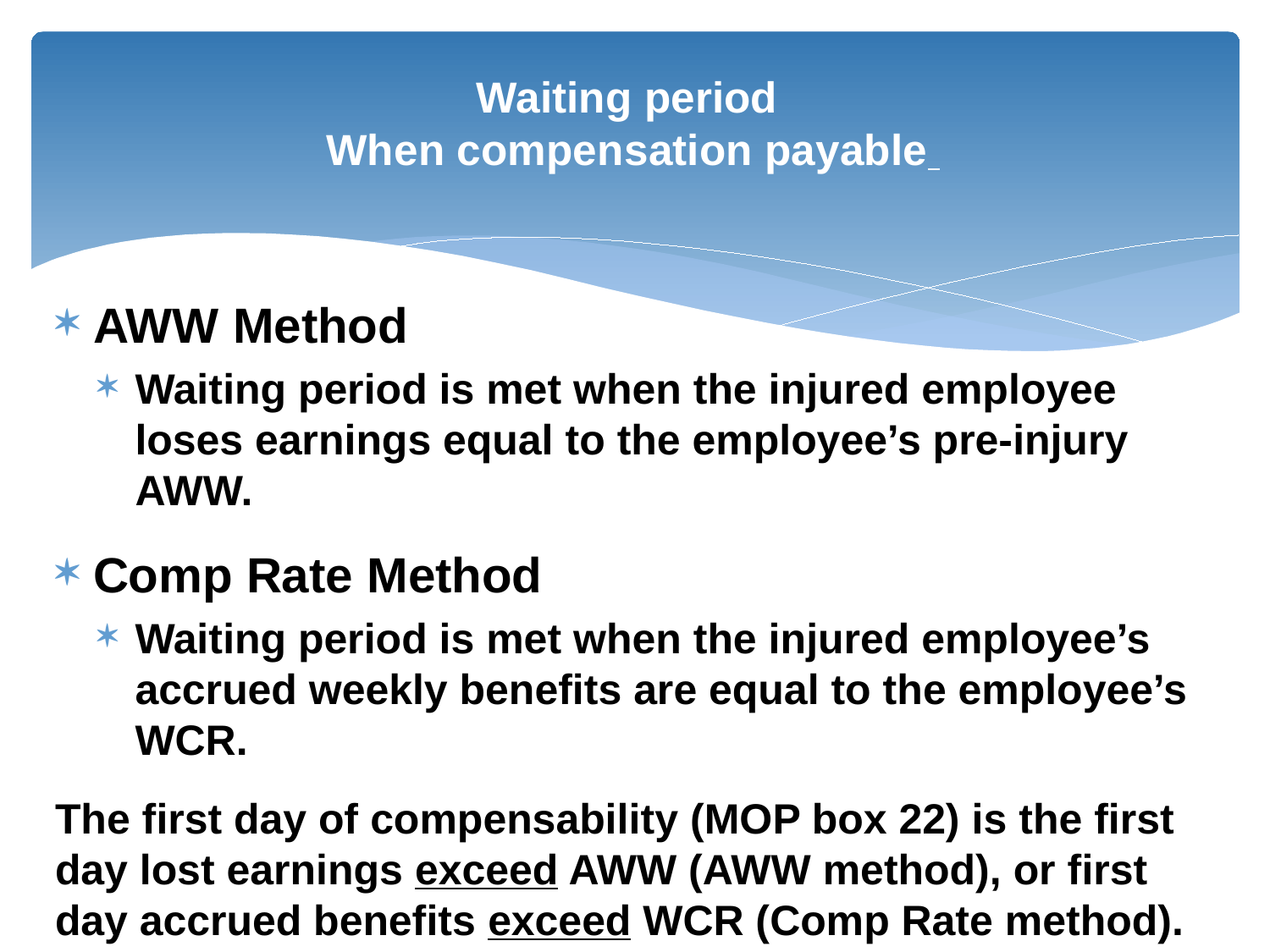

# Waiting period When compensation payable

AWW Method
Waiting period is met when the injured employee loses earnings equal to the employee’s pre-injury AWW.

Comp Rate Method
Waiting period is met when the injured employee’s accrued weekly benefits are equal to the employee’s WCR.

The first day of compensability (MOP box 22) is the first day lost earnings exceed AWW (AWW method), or first day accrued benefits exceed WCR (Comp Rate method).